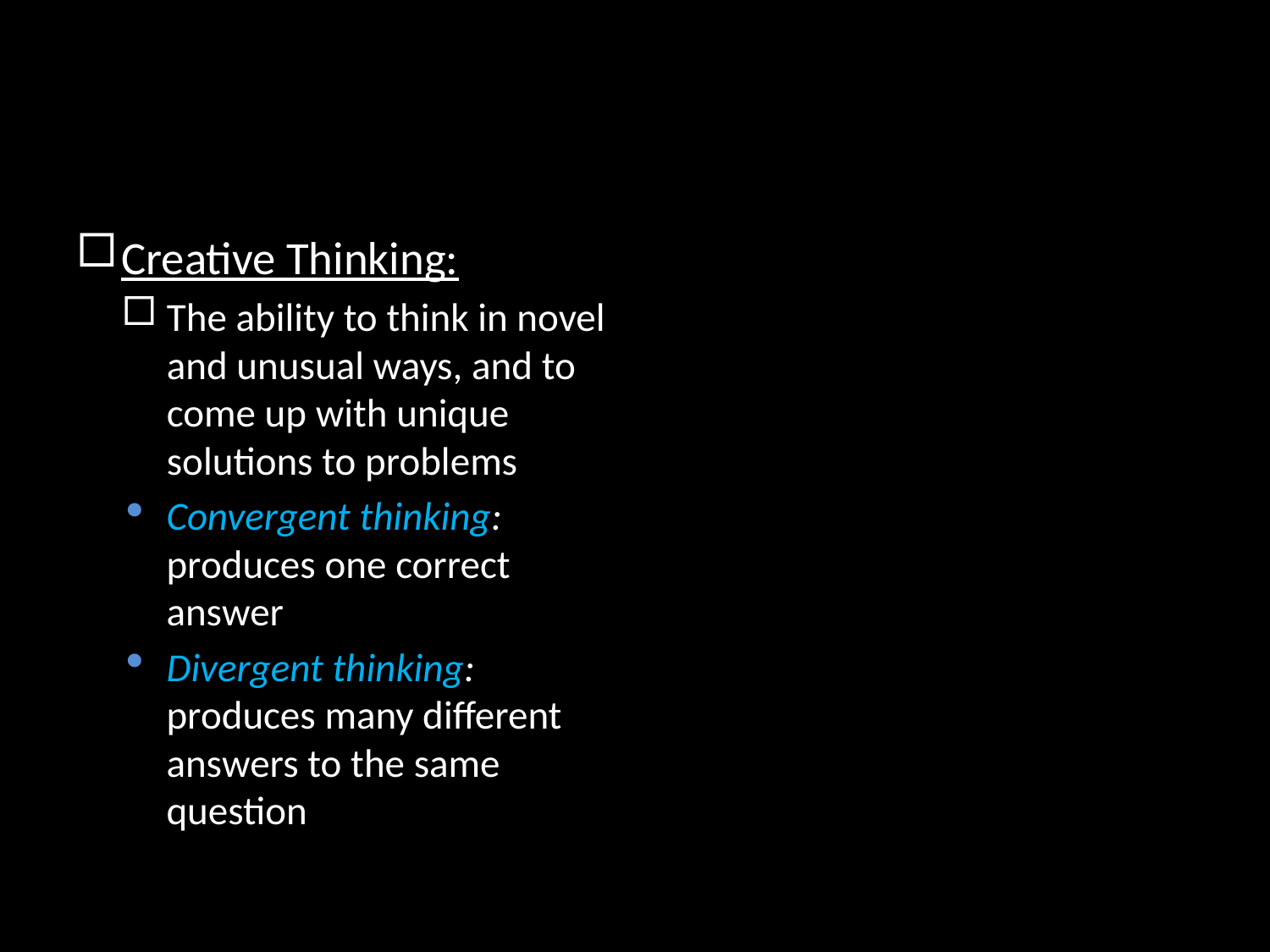

#
Creative Thinking:
The ability to think in novel and unusual ways, and to come up with unique solutions to problems
Convergent thinking: produces one correct answer
Divergent thinking: produces many different answers to the same question